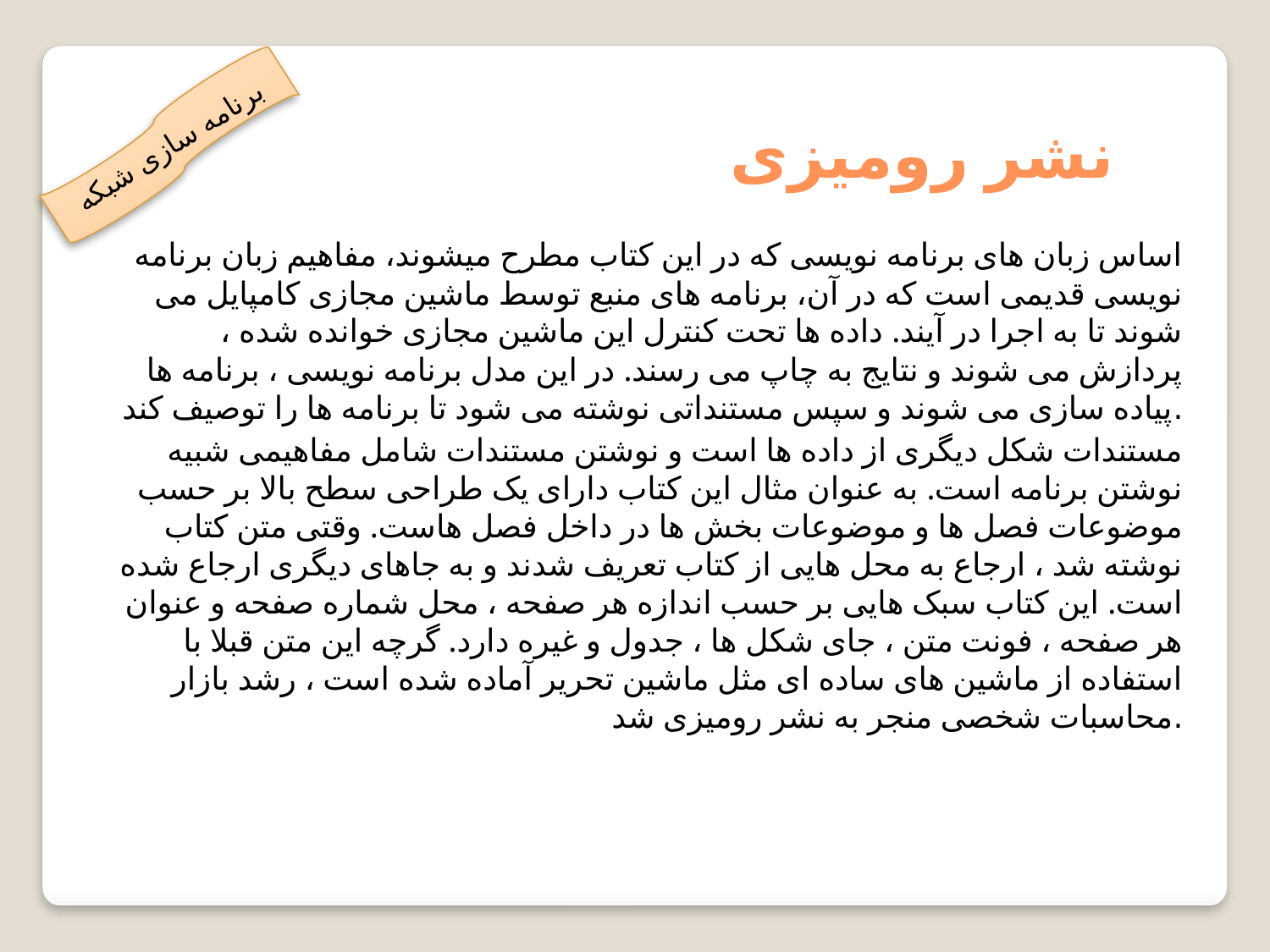

نشر رومیزی
برنامه سازی شبکه
اساس زبان های برنامه نویسی که در این کتاب مطرح میشوند، مفاهیم زبان برنامه نویسی قدیمی است که در آن، برنامه های منبع توسط ماشین مجازی کامپایل می شوند تا به اجرا در آیند. داده ها تحت کنترل این ماشین مجازی خوانده شده ، پردازش می شوند و نتایج به چاپ می رسند. در این مدل برنامه نویسی ، برنامه ها پیاده سازی می شوند و سپس مستنداتی نوشته می شود تا برنامه ها را توصیف کند.
مستندات شکل دیگری از داده ها است و نوشتن مستندات شامل مفاهیمی شبیه نوشتن برنامه است. به عنوان مثال این کتاب دارای یک طراحی سطح بالا بر حسب موضوعات فصل ها و موضوعات بخش ها در داخل فصل هاست. وقتی متن کتاب نوشته شد ، ارجاع به محل هایی از کتاب تعریف شدند و به جاهای دیگری ارجاع شده است. این کتاب سبک هایی بر حسب اندازه هر صفحه ، محل شماره صفحه و عنوان هر صفحه ، فونت متن ، جای شکل ها ، جدول و غیره دارد. گرچه این متن قبلا با استفاده از ماشین های ساده ای مثل ماشین تحریر آماده شده است ، رشد بازار محاسبات شخصی منجر به نشر رومیزی شد.